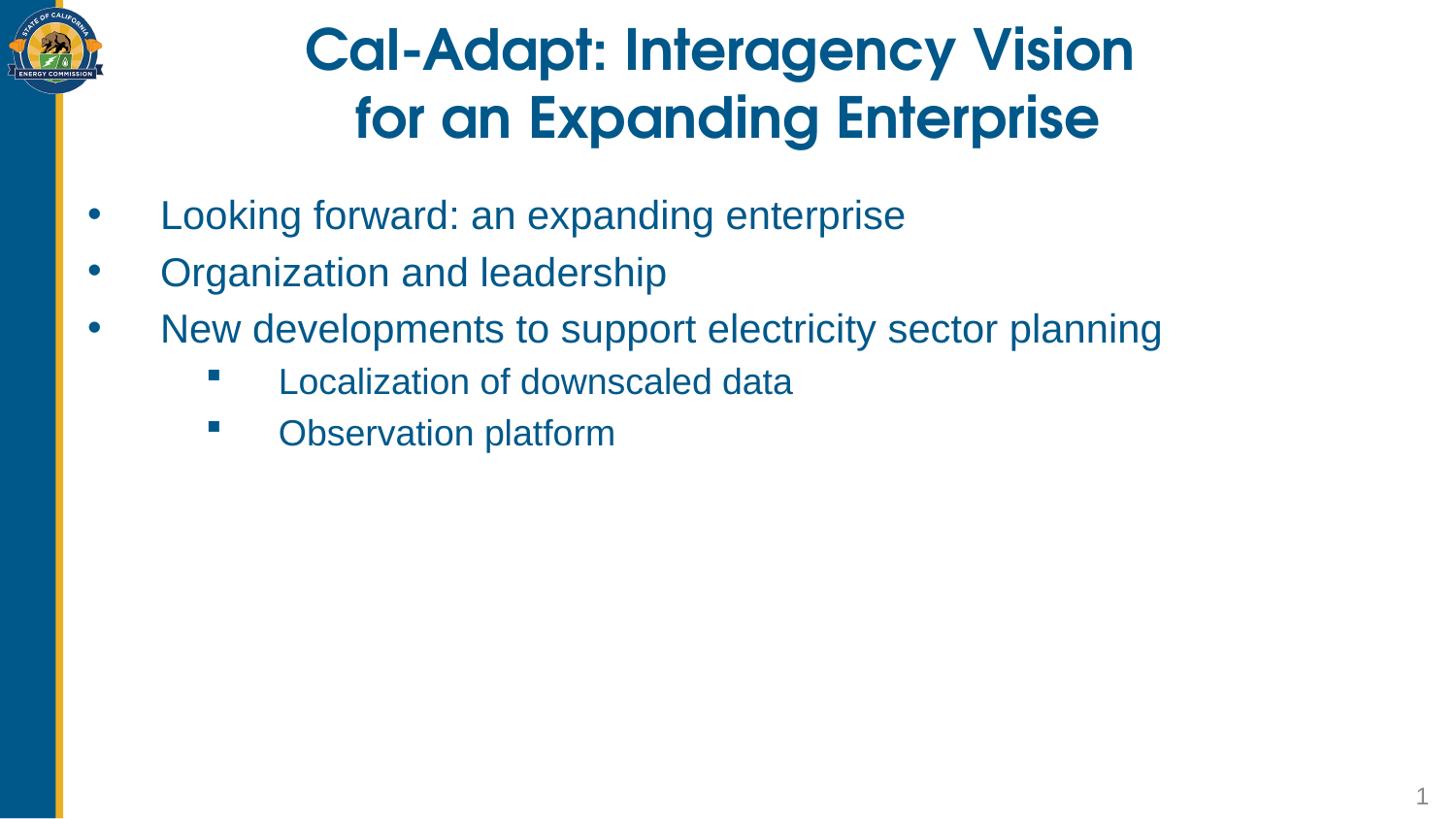

# Cal-Adapt: Interagency Vision for an Expanding Enterprise
Looking forward: an expanding enterprise
Organization and leadership
New developments to support electricity sector planning
Localization of downscaled data
Observation platform

1